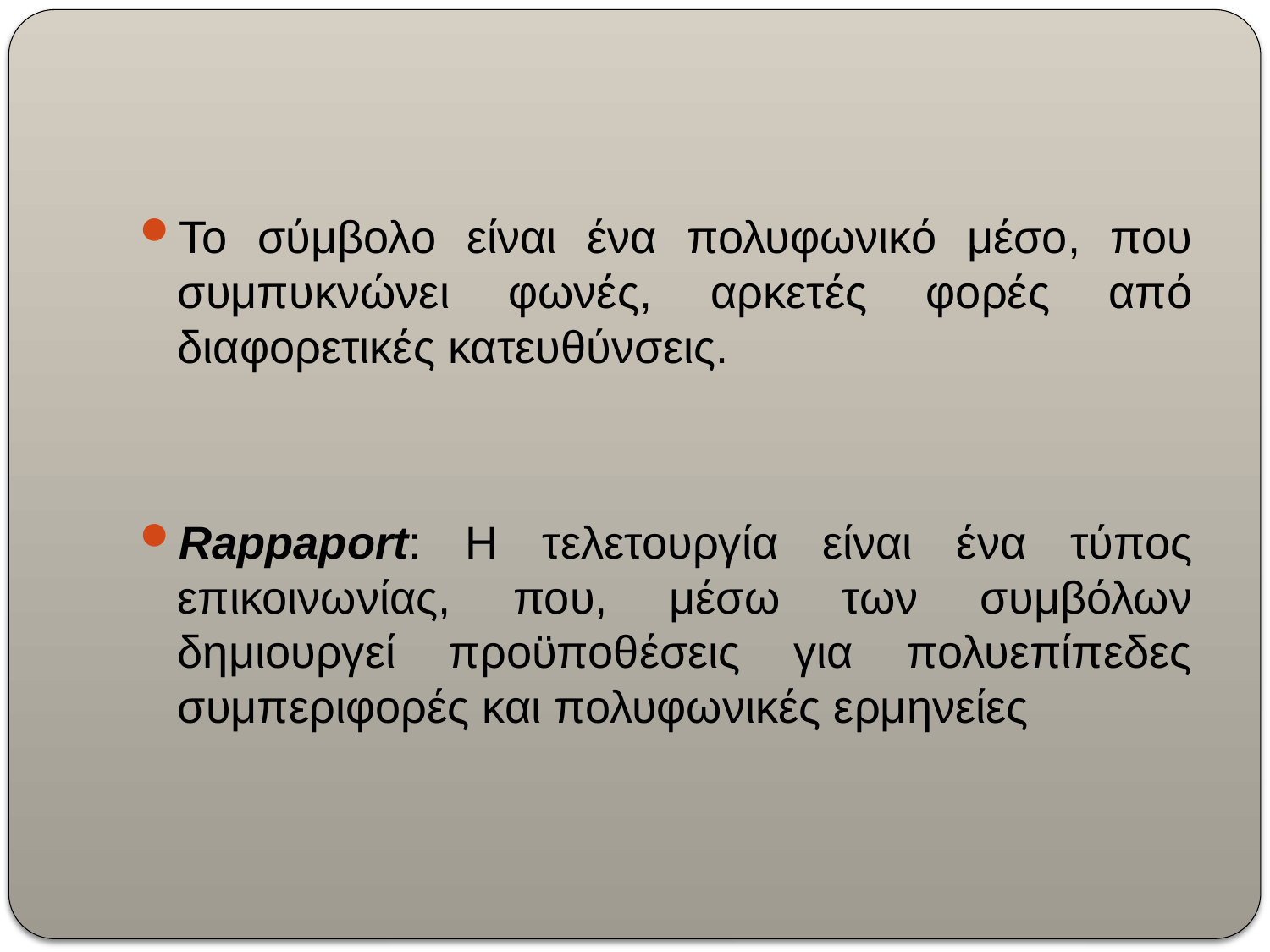

#
Το σύμβολο είναι ένα πολυφωνικό μέσο, που συμπυκνώνει φωνές, αρκετές φορές από διαφορετικές κατευθύνσεις.

Rappaport: Η τελετουργία είναι ένα τύπος επικοινωνίας, που, μέσω των συμβόλων δημιουργεί προϋποθέσεις για πολυεπίπεδες συμπεριφορές και πολυφωνικές ερμηνείες